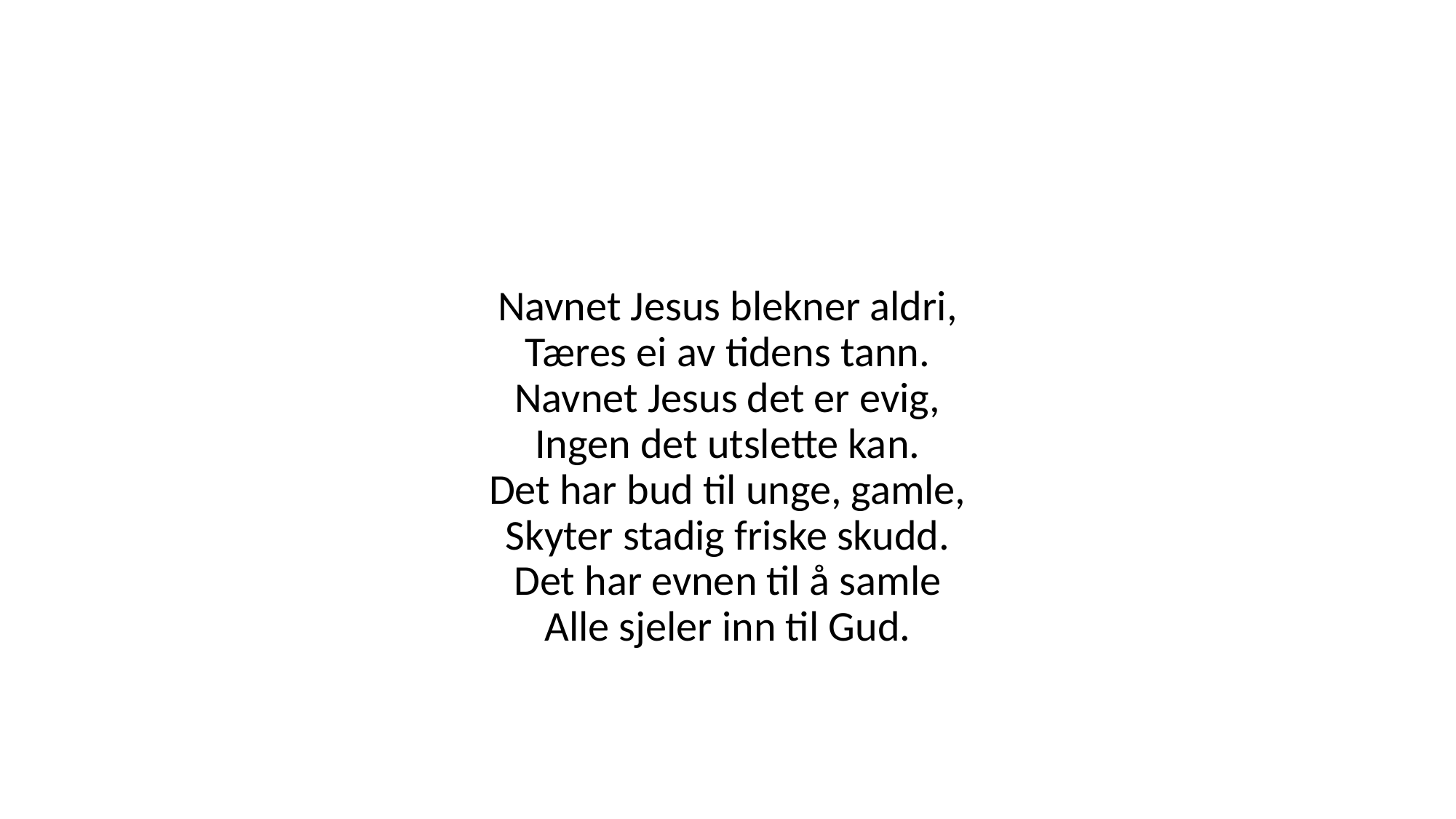

Navnet Jesus blekner aldri,
Tæres ei av tidens tann.
Navnet Jesus det er evig,
Ingen det utslette kan.
Det har bud til unge, gamle,
Skyter stadig friske skudd.
Det har evnen til å samle
Alle sjeler inn til Gud.